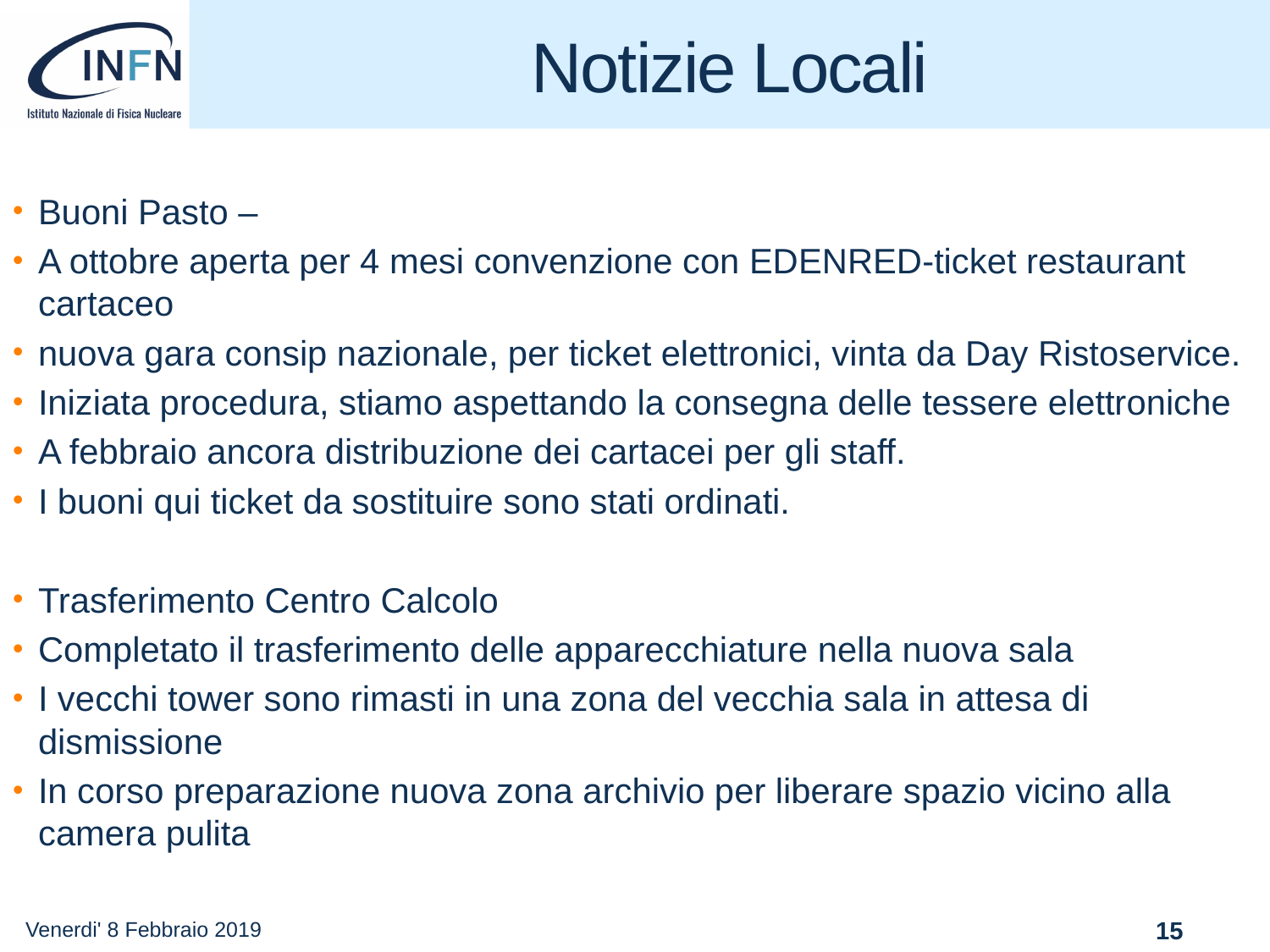

# Notizie Locali

Buoni Pasto –
A ottobre aperta per 4 mesi convenzione con EDENRED-ticket restaurant cartaceo
nuova gara consip nazionale, per ticket elettronici, vinta da Day Ristoservice.
Iniziata procedura, stiamo aspettando la consegna delle tessere elettroniche
A febbraio ancora distribuzione dei cartacei per gli staff.
I buoni qui ticket da sostituire sono stati ordinati.

Trasferimento Centro Calcolo
Completato il trasferimento delle apparecchiature nella nuova sala
I vecchi tower sono rimasti in una zona del vecchia sala in attesa di dismissione
In corso preparazione nuova zona archivio per liberare spazio vicino alla camera pulita

Venerdi' 8 Febbraio 2019
15